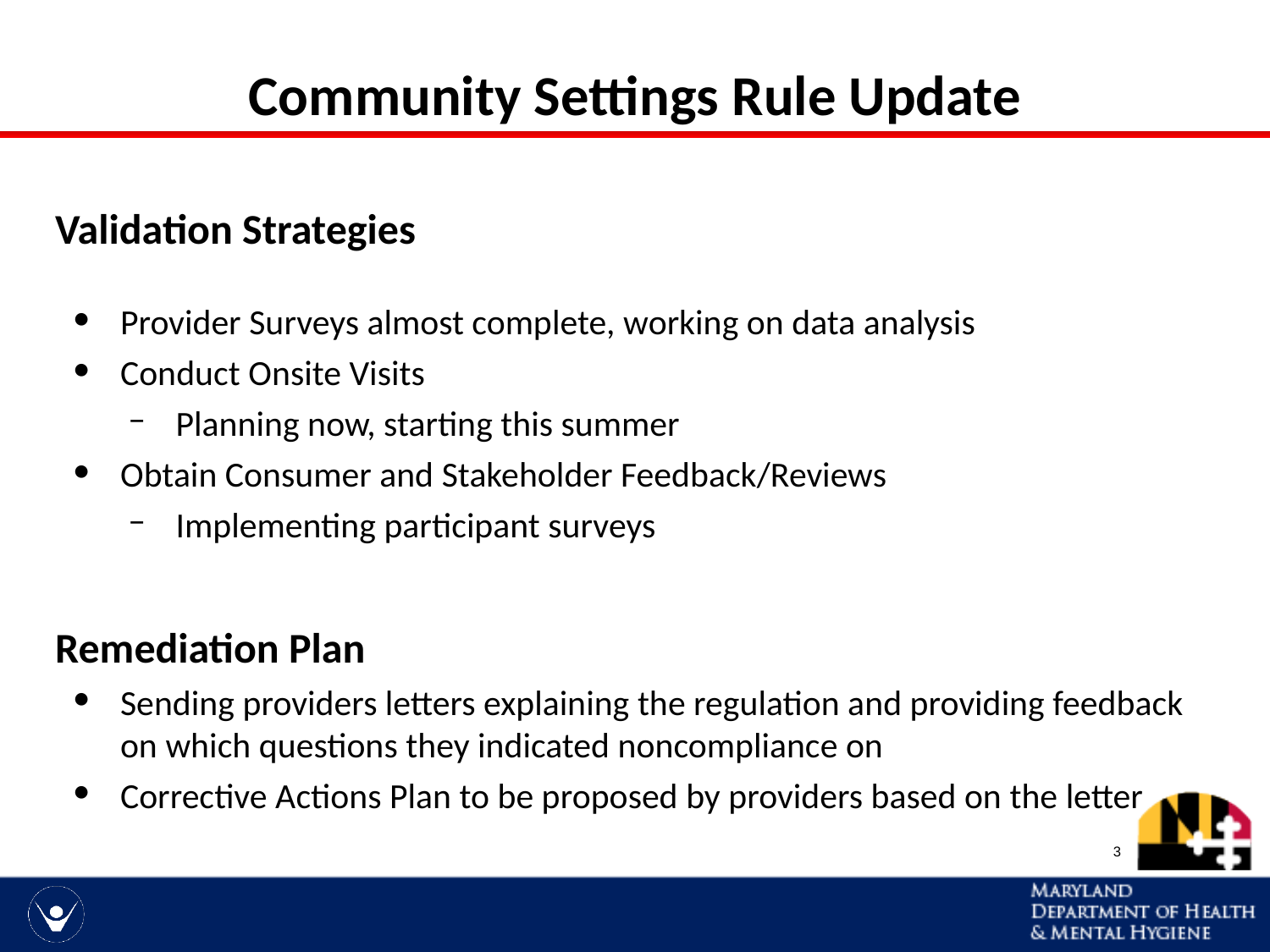

# Community Settings Rule Update

Validation Strategies

Provider Surveys almost complete, working on data analysis
Conduct Onsite Visits
Planning now, starting this summer
Obtain Consumer and Stakeholder Feedback/Reviews
Implementing participant surveys

Remediation Plan
Sending providers letters explaining the regulation and providing feedback on which questions they indicated noncompliance on
Corrective Actions Plan to be proposed by providers based on the letter

3